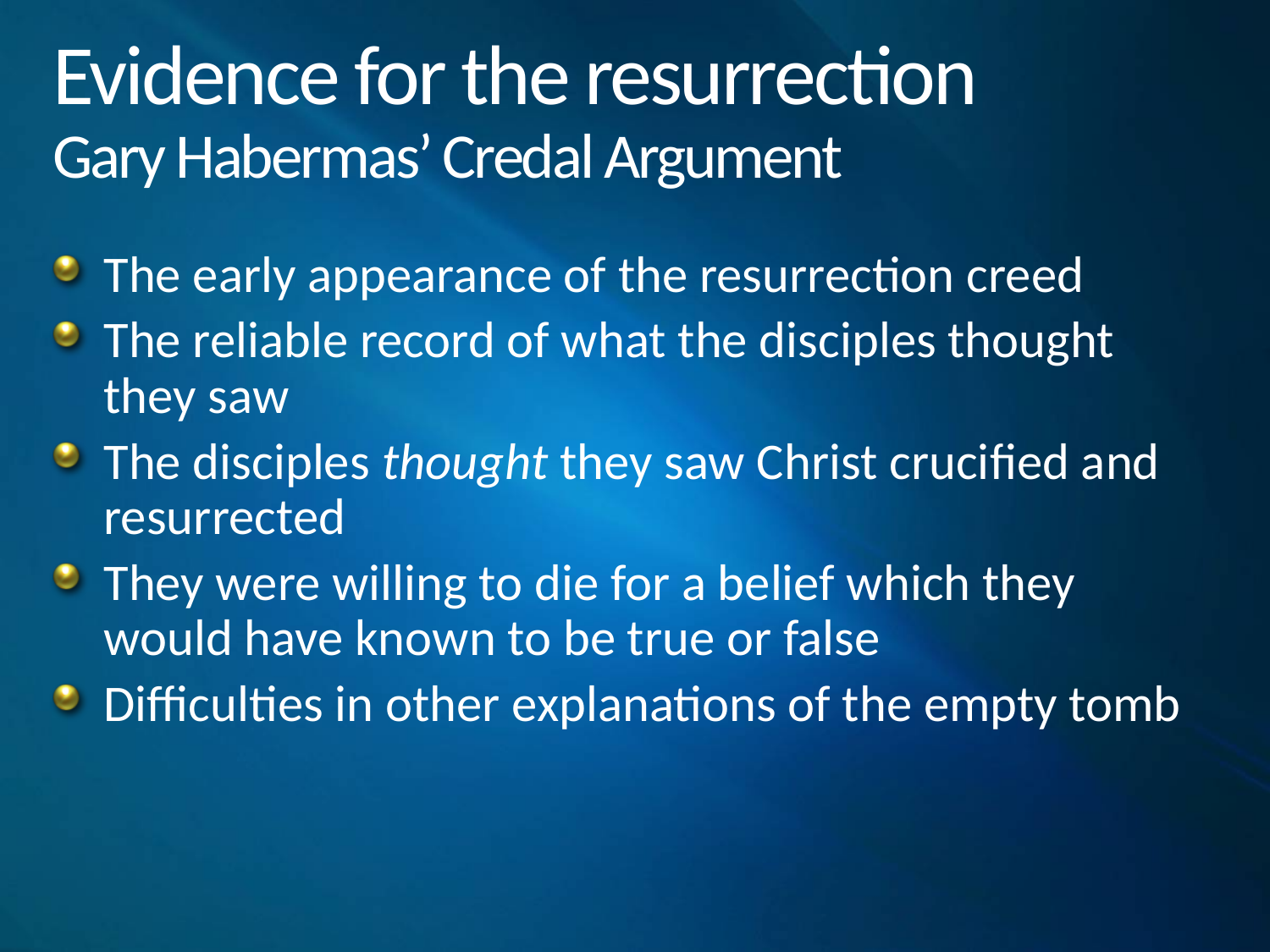

# Evidence for the resurrection Gary Habermas’ Credal Argument
The early appearance of the resurrection creed
The reliable record of what the disciples thought they saw
The disciples thought they saw Christ crucified and resurrected
They were willing to die for a belief which they would have known to be true or false
Difficulties in other explanations of the empty tomb